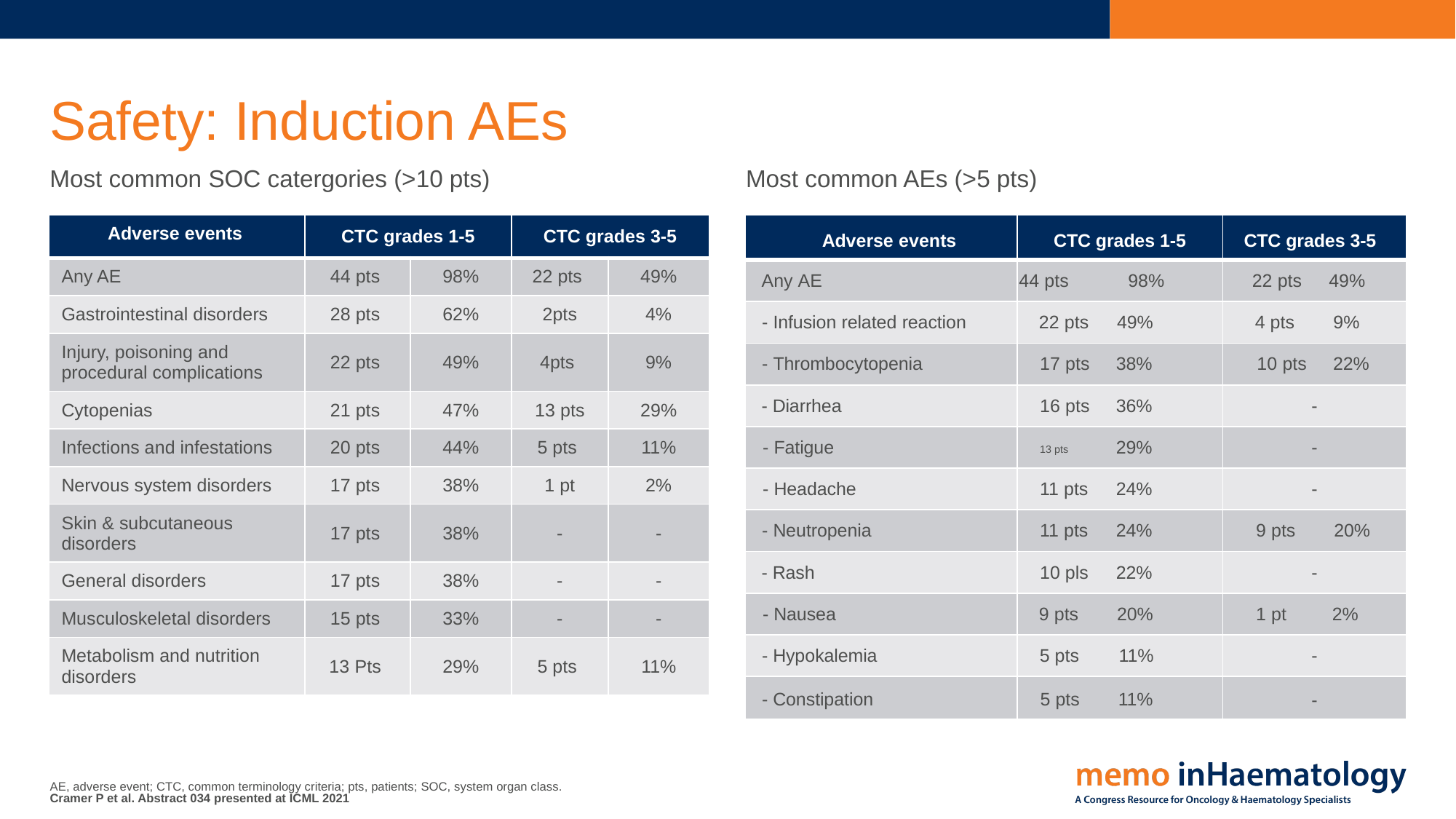

# Safety: Induction AEs
Most common SOC catergories (>10 pts)
Most common AEs (>5 pts)
| Adverse events | CTC grades 1-5 |  | CTC grades 3-5 |  |
| --- | --- | --- | --- | --- |
| Any AE | 44 pts | 98% | 22 pts | 49% |
| Gastrointestinal disorders | 28 pts | 62% | 2pts | 4% |
| Injury, poisoning and procedural complications | 22 pts | 49% | 4pts | 9% |
| Cytopenias | 21 pts | 47% | 13 pts | 29% |
| Infections and infestations | 20 pts | 44% | 5 pts | 11% |
| Nervous system disorders | 17 pts | 38% | 1 pt | 2% |
| Skin & subcutaneous disorders | 17 pts | 38% | - | - |
| General disorders | 17 pts | 38% | - | - |
| Musculoskeletal disorders | 15 pts | 33% | - | - |
| Metabolism and nutrition disorders | 13 Pts | 29% | 5 pts | 11% |
| Adverse events | CTC grades 1-5 | CTC grades 3-5 |
| --- | --- | --- |
| Any AE | 44 pts 98% | 22 pts 49% |
| - Infusion related reaction | 22 pts 49% | 4 pts 9% |
| - Thrombocytopenia | 17 pts 38% | 10 pts 22% |
| - Diarrhea | 16 pts 36% | - |
| - Fatigue | 13 pts 29% | - |
| - Headache | 11 pts 24% | - |
| - Neutropenia | 11 pts 24% | 9 pts 20% |
| - Rash | 10 pls 22% | - |
| - Nausea | 9 pts 20% | 1 pt 2% |
| - Hypokalemia | 5 pts 11% | - |
| - Constipation | 5 pts 11% | - |
AE, adverse event; CTC, common terminology criteria; pts, patients; SOC, system organ class.
Cramer P et al. Abstract 034 presented at ICML 2021